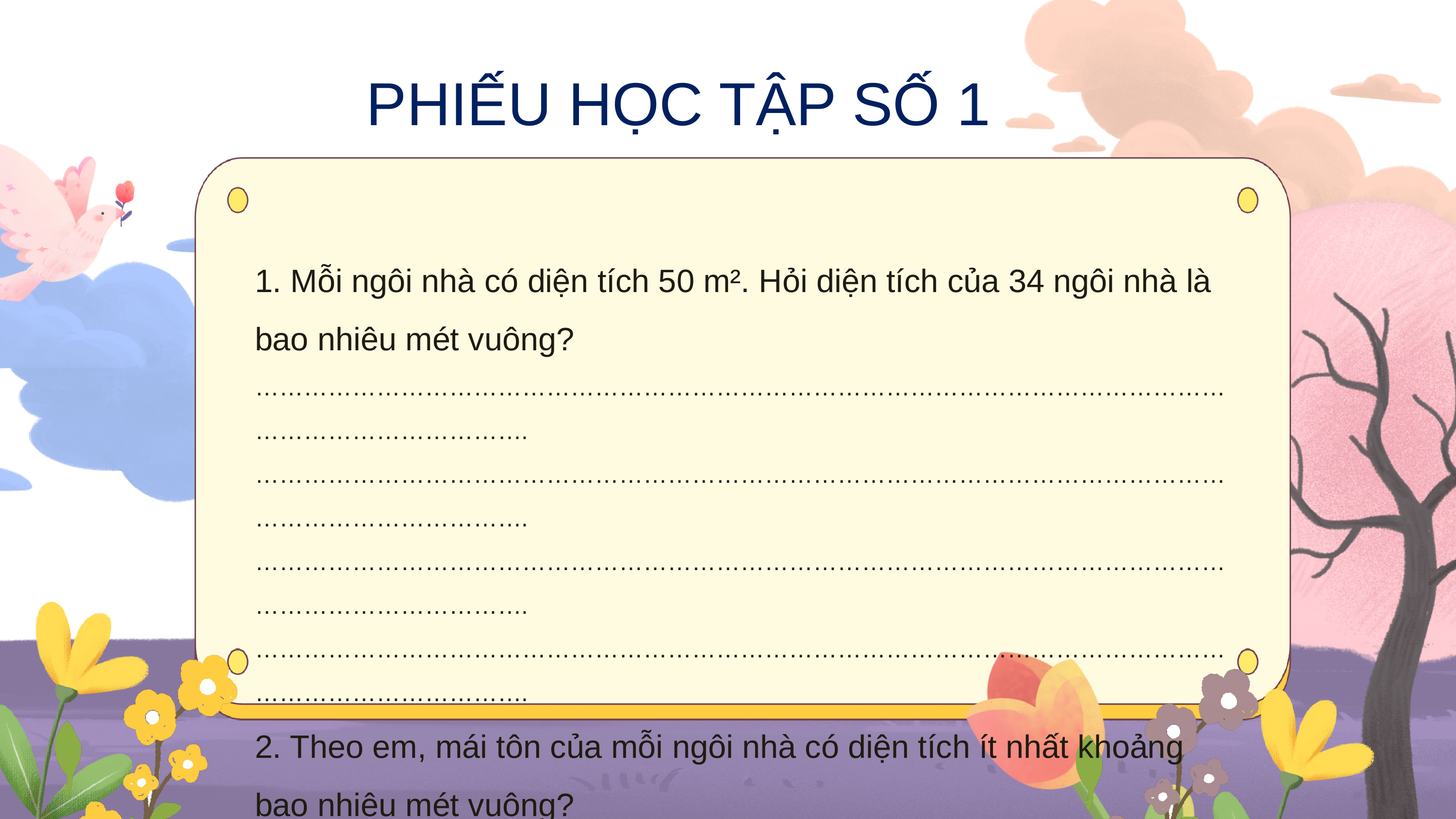

PHIẾU HỌC TẬP SỐ 1

1. Mỗi ngôi nhà có diện tích 50 m². Hỏi diện tích của 34 ngôi nhà là bao nhiêu mét vuông?
……………………………………………………………………………………………………………………………………….
……………………………………………………………………………………………………………………………………….
……………………………………………………………………………………………………………………………………….
……………………………………………………………………………………………………………………………………….
2. Theo em, mái tôn của mỗi ngôi nhà có diện tích ít nhất khoảng bao nhiêu mét vuông?
……………………………………………………………………………………………………………………………………….
……………………………………………………………………………………………………………………………………….